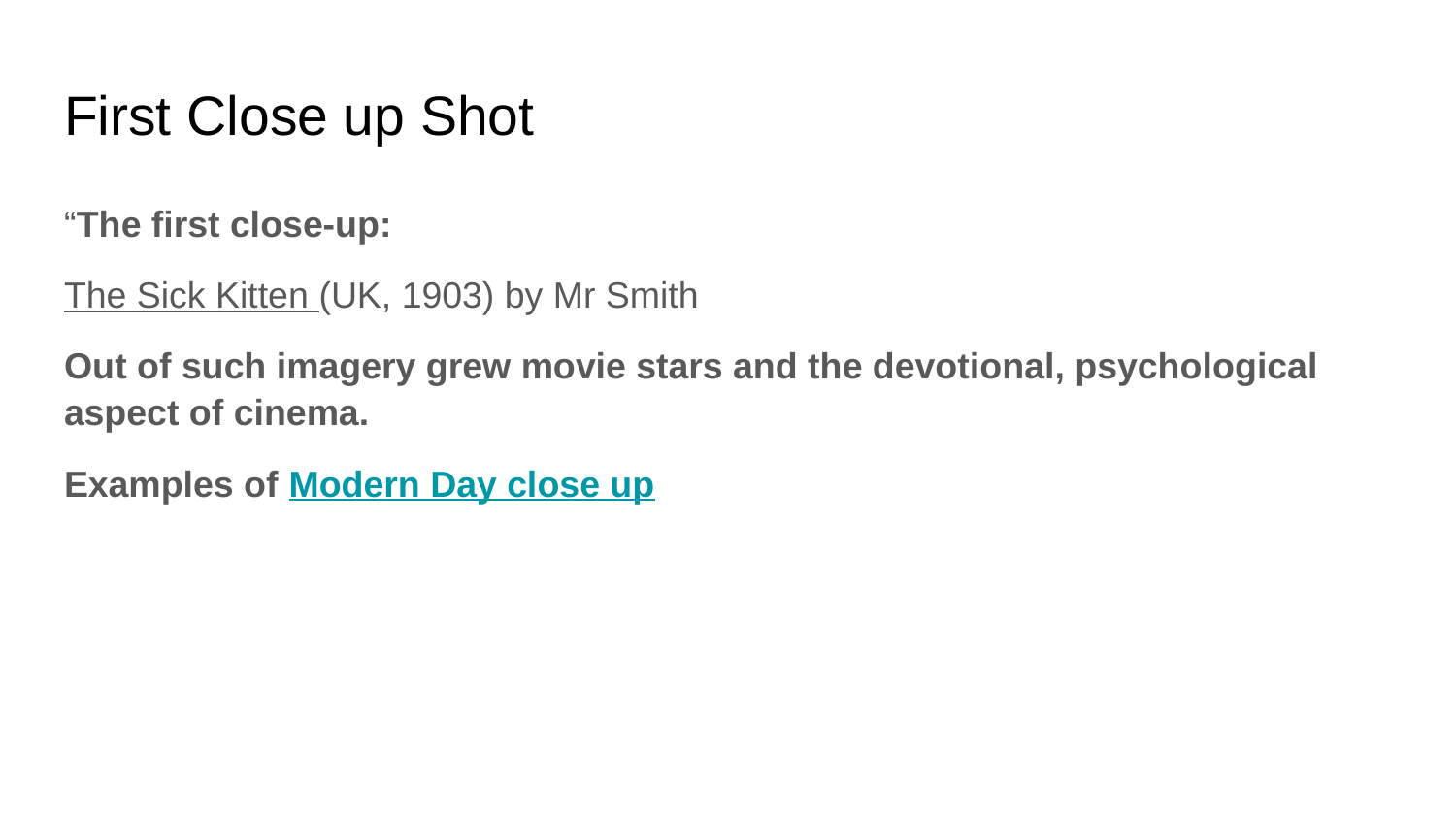

# First Close up Shot
“The first close-up:
The Sick Kitten (UK, 1903) by Mr Smith
Out of such imagery grew movie stars and the devotional, psychological aspect of cinema.
Examples of Modern Day close up